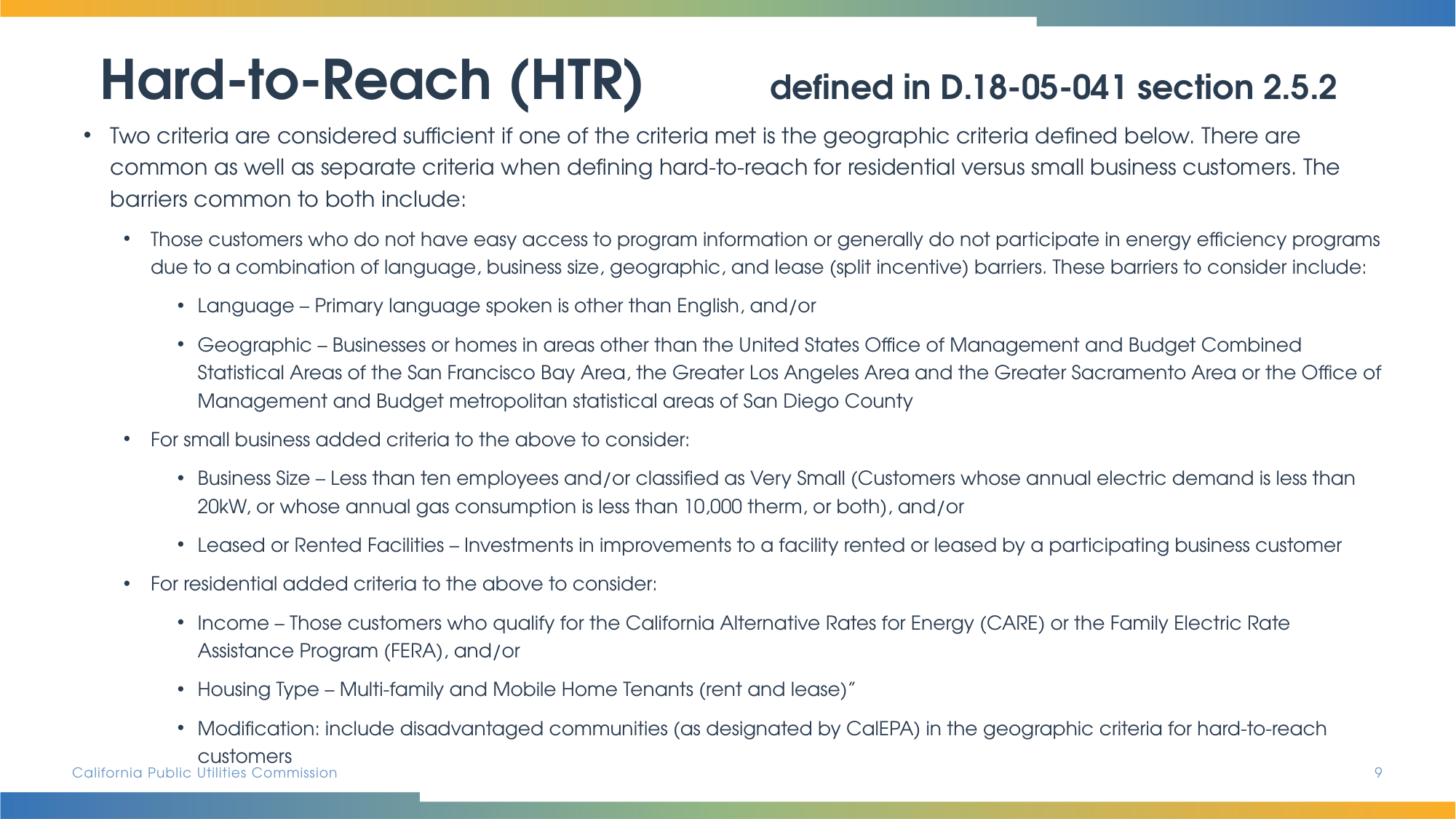

# Hard-to-Reach (HTR)	 defined in D.18-05-041 section 2.5.2
Two criteria are considered sufficient if one of the criteria met is the geographic criteria defined below. There are common as well as separate criteria when defining hard-to-reach for residential versus small business customers. The barriers common to both include:
Those customers who do not have easy access to program information or generally do not participate in energy efficiency programs due to a combination of language, business size, geographic, and lease (split incentive) barriers. These barriers to consider include:
Language – Primary language spoken is other than English, and/or
Geographic – Businesses or homes in areas other than the United States Office of Management and Budget Combined Statistical Areas of the San Francisco Bay Area, the Greater Los Angeles Area and the Greater Sacramento Area or the Office of Management and Budget metropolitan statistical areas of San Diego County
For small business added criteria to the above to consider:
Business Size – Less than ten employees and/or classified as Very Small (Customers whose annual electric demand is less than 20kW, or whose annual gas consumption is less than 10,000 therm, or both), and/or
Leased or Rented Facilities – Investments in improvements to a facility rented or leased by a participating business customer
For residential added criteria to the above to consider:
Income – Those customers who qualify for the California Alternative Rates for Energy (CARE) or the Family Electric Rate Assistance Program (FERA), and/or
Housing Type – Multi-family and Mobile Home Tenants (rent and lease)”
Modification: include disadvantaged communities (as designated by CalEPA) in the geographic criteria for hard-to-reach customers
9